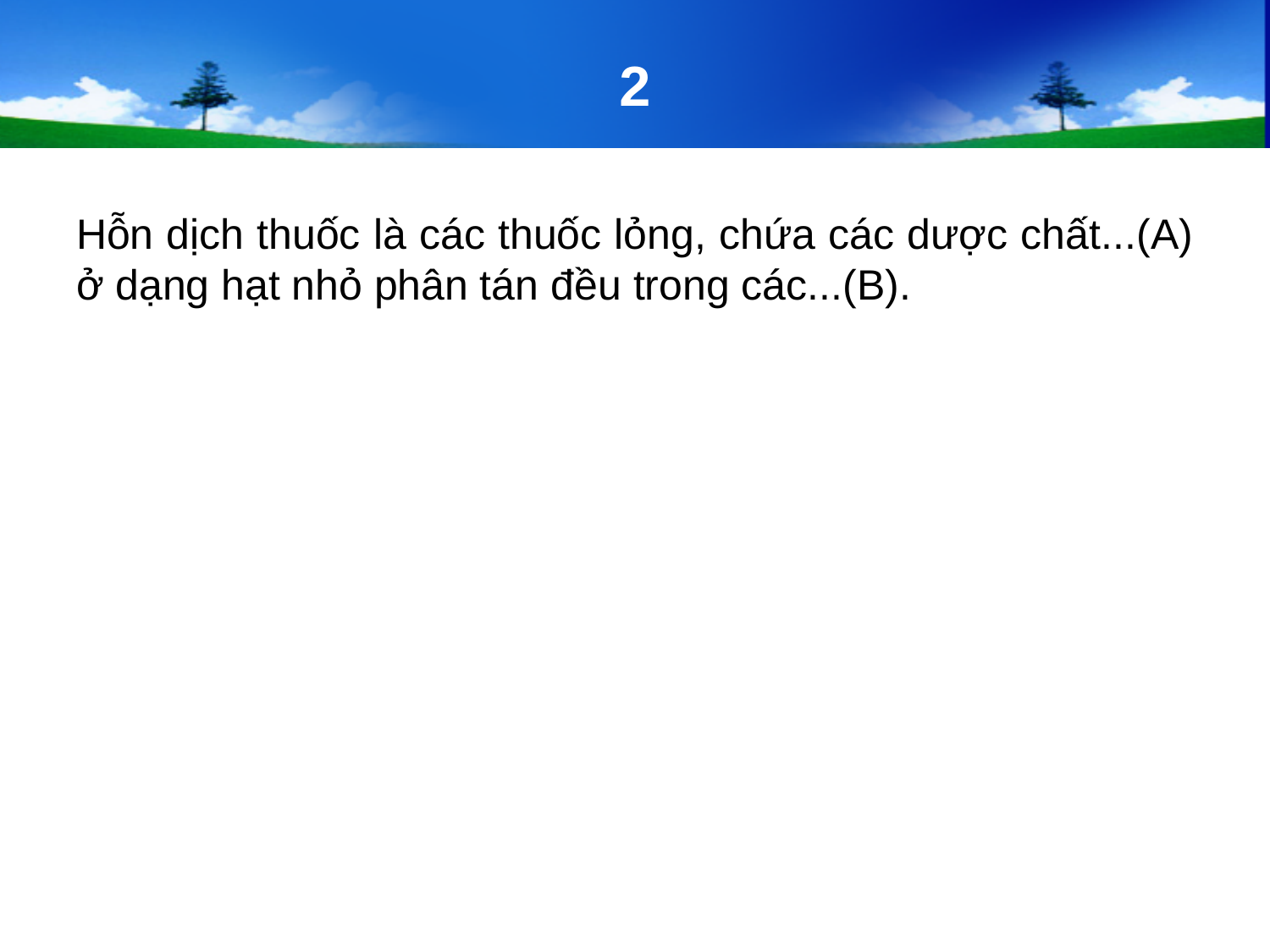

# 2
Hỗn dịch thuốc là các thuốc lỏng, chứa các dược chất...(A) ở dạng hạt nhỏ phân tán đều trong các...(B).